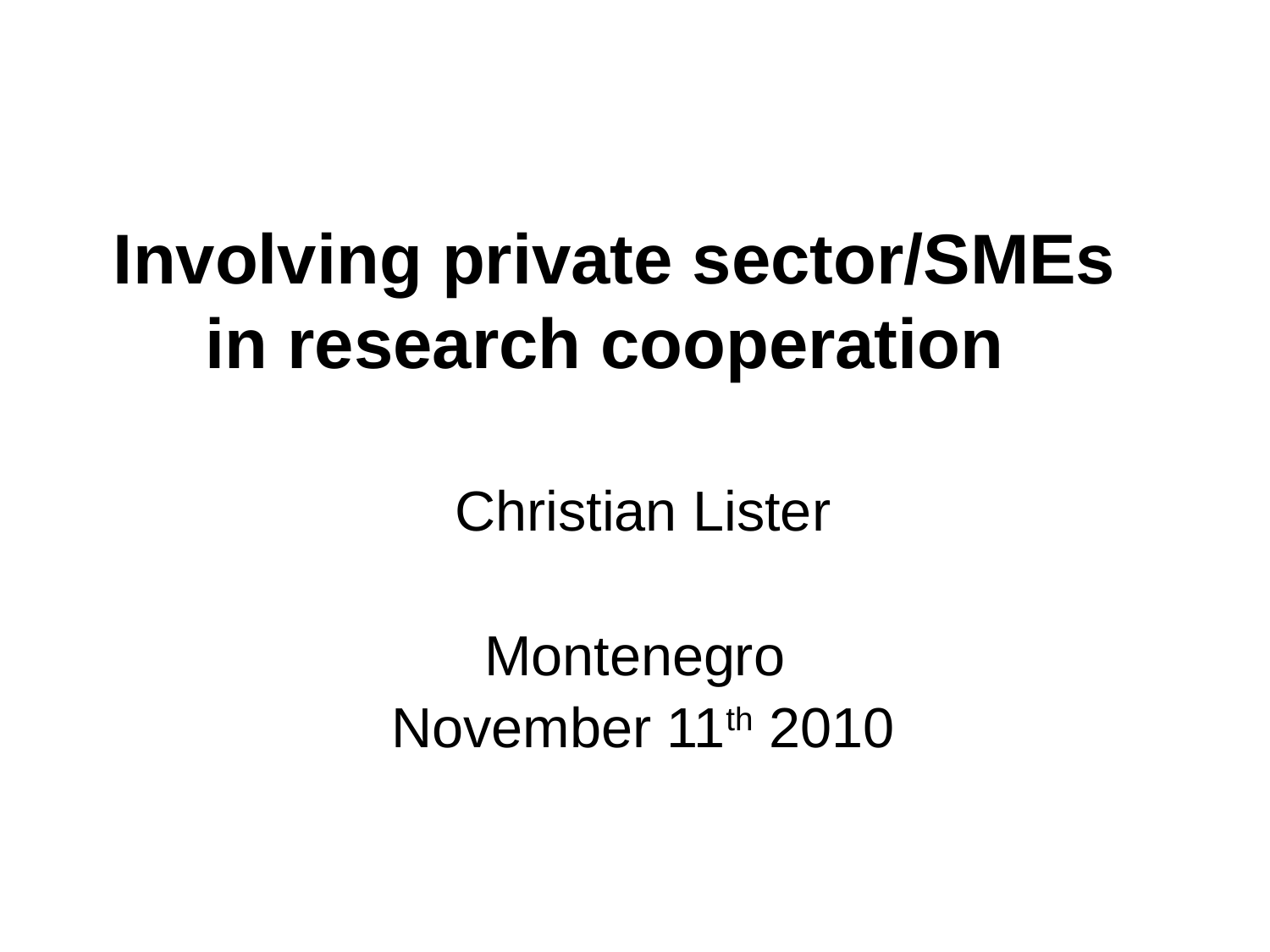

# Involving private sector/SMEs in research cooperation
Christian Lister

Montenegro
November 11th 2010